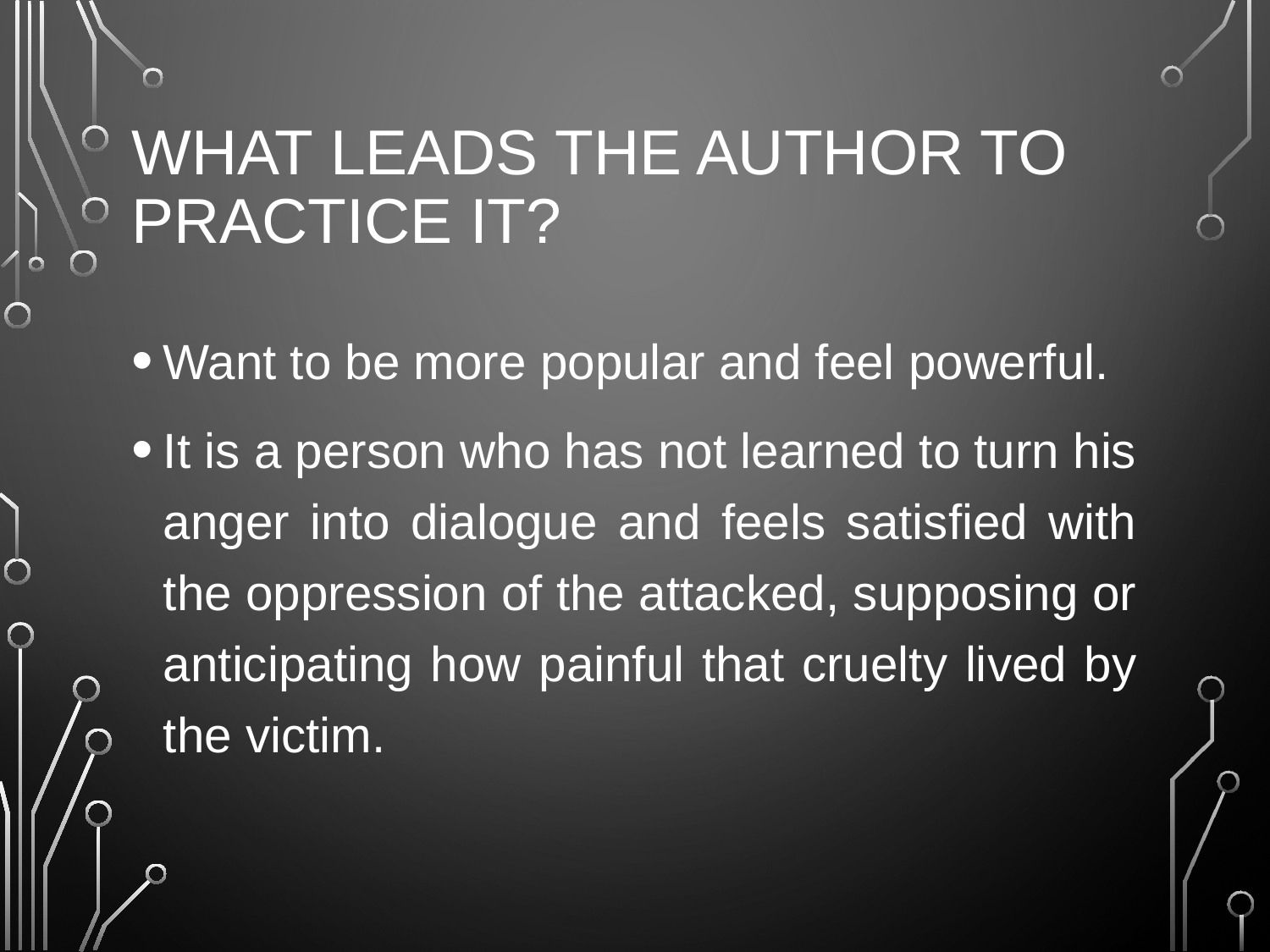

# What leads the author to practice it?
Want to be more popular and feel powerful.
It is a person who has not learned to turn his anger into dialogue and feels satisfied with the oppression of the attacked, supposing or anticipating how painful that cruelty lived by the victim.